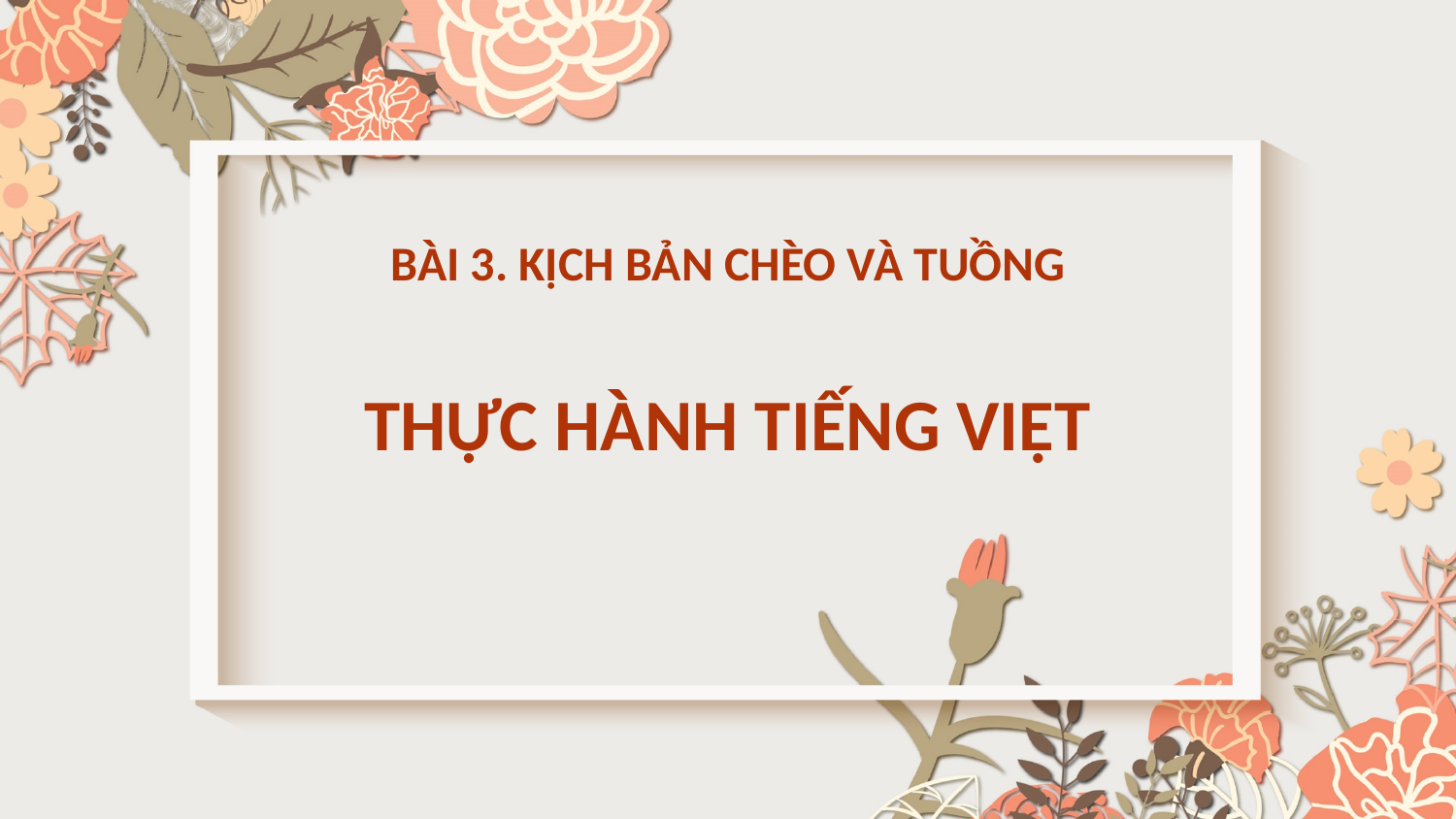

BÀI 3. KỊCH BẢN CHÈO VÀ TUỒNG
THỰC HÀNH TIẾNG VIỆT